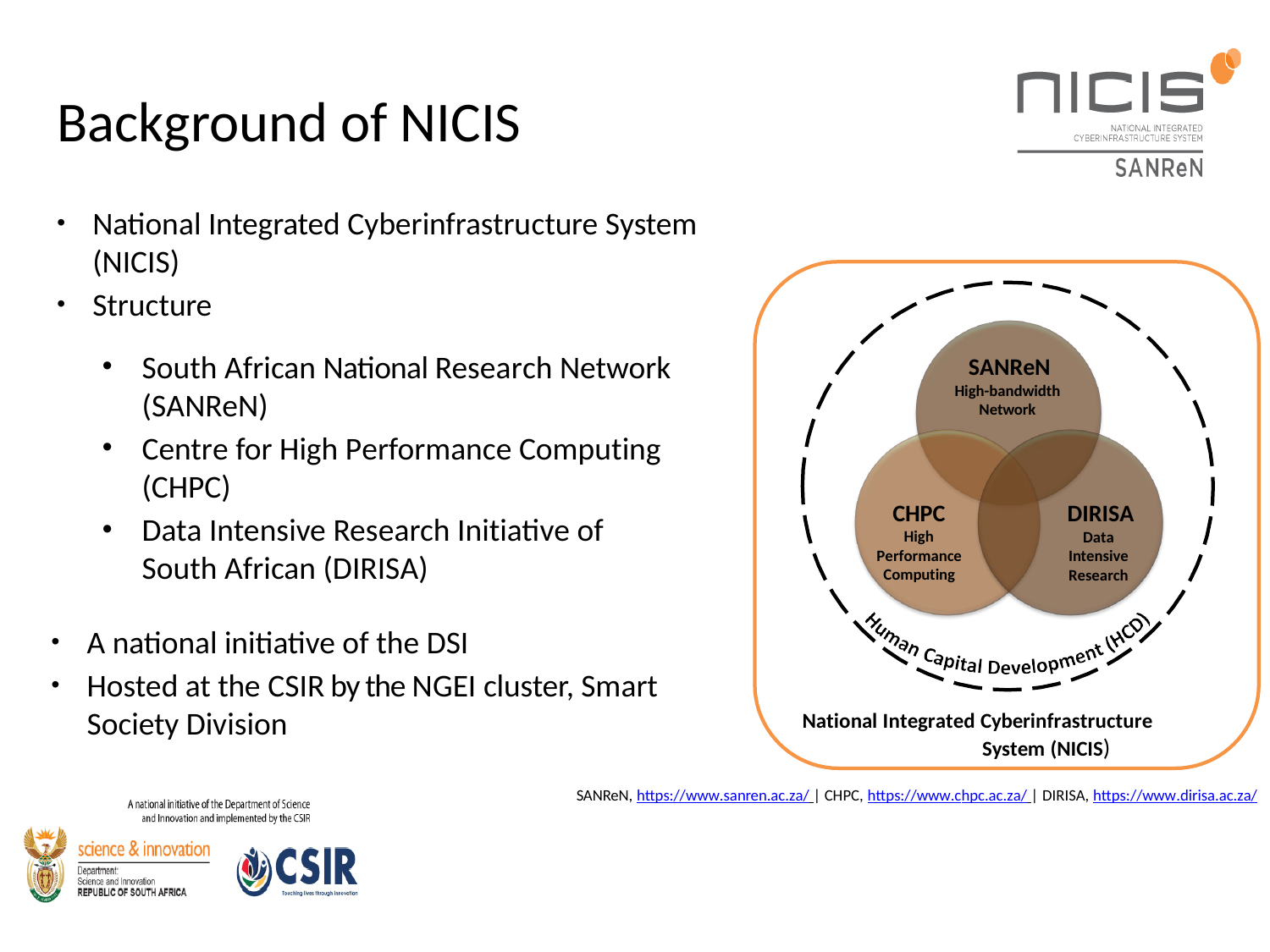

Background of NICIS
National Integrated Cyberinfrastructure System (NICIS)
Structure

South African National Research Network (SANReN)
Centre for High Performance Computing (CHPC)
Data Intensive Research Initiative of South African (DIRISA)
SANReN
High-bandwidth Network

CHPC
High
Performance Computing
DIRISA
Data Intensive Research

A national initiative of the DSI
Hosted at the CSIR by the NGEI cluster, Smart Society Division
National Integrated Cyberinfrastructure System (NICIS)
SANReN, https://www.sanren.ac.za/ | CHPC, https://www.chpc.ac.za/ | DIRISA, https://www.dirisa.ac.za/